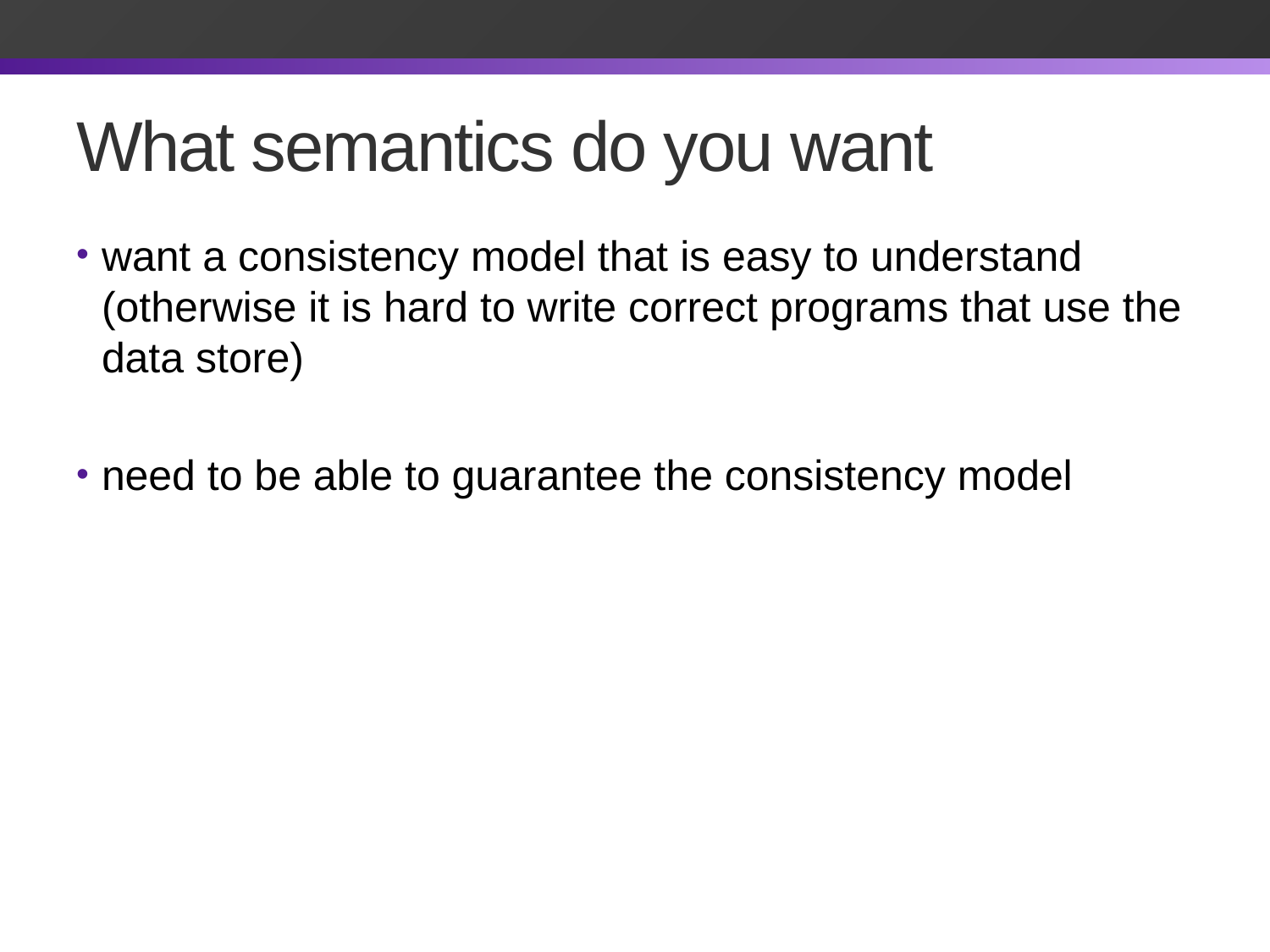

# What semantics do you want
want a consistency model that is easy to understand (otherwise it is hard to write correct programs that use the data store)

need to be able to guarantee the consistency model